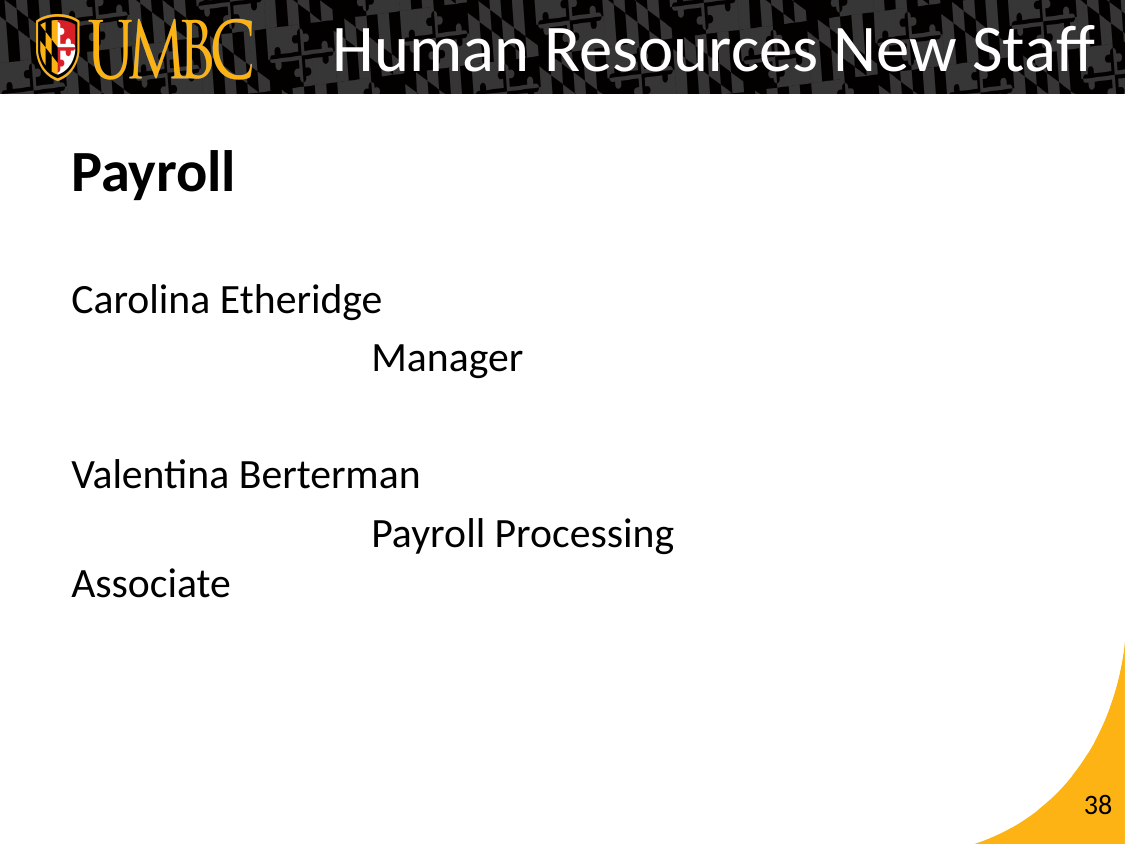

Human Resources New Staff
# Payroll
Carolina Etheridge
		Manager

Valentina Berterman
		Payroll Processing Associate

38